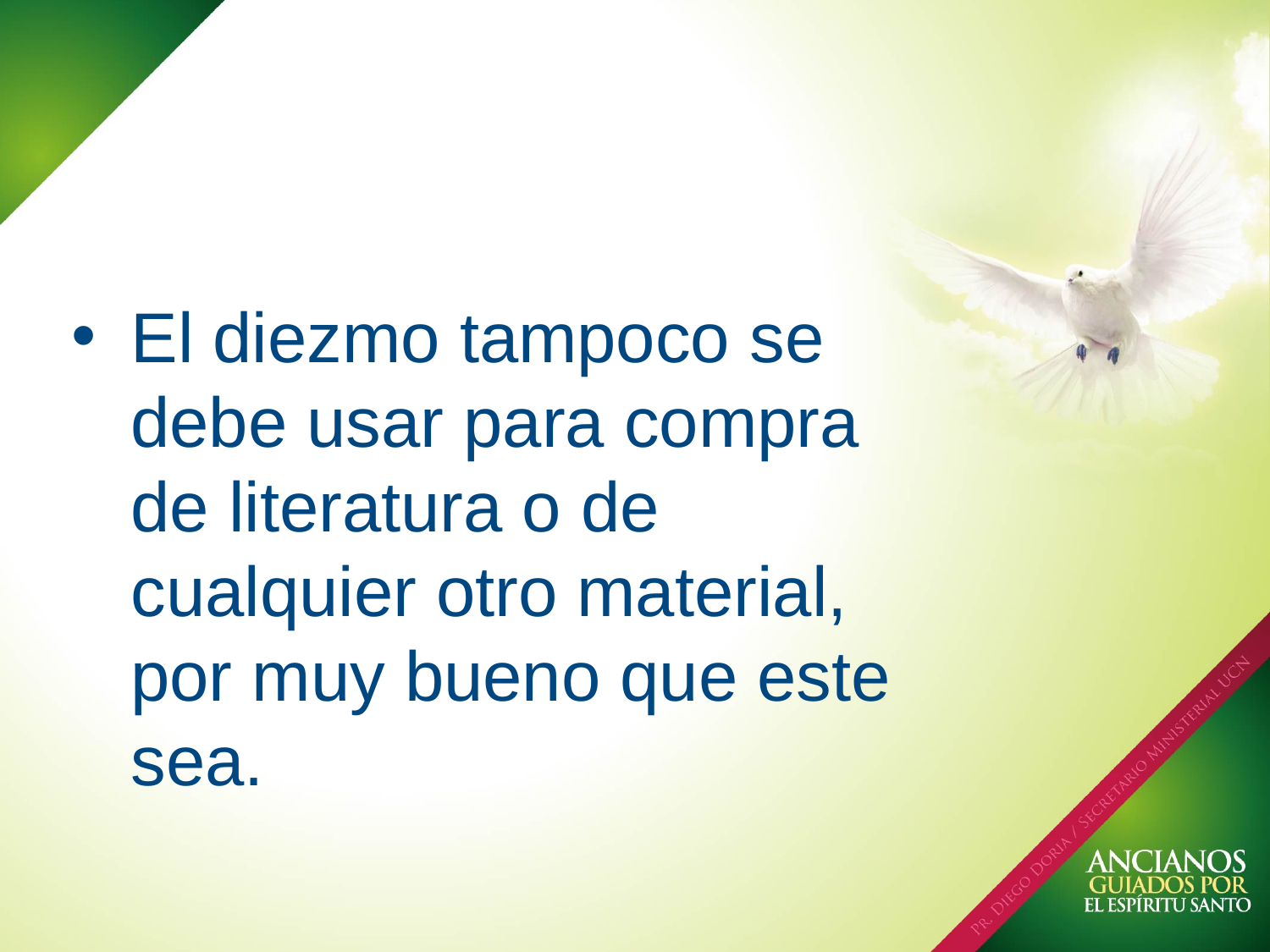

El diezmo tampoco se debe usar para compra de literatura o de cualquier otro material, por muy bueno que este sea.